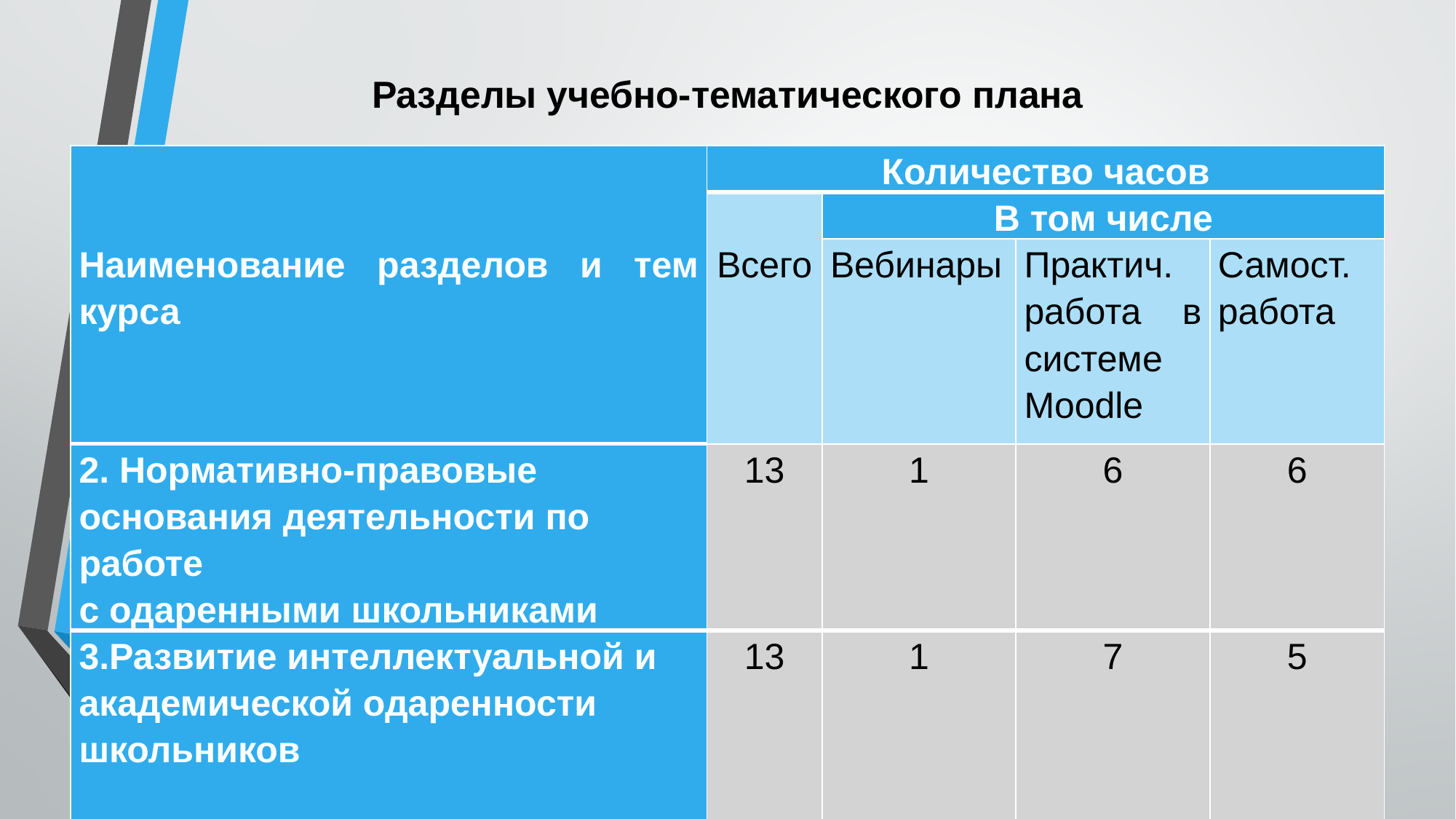

# Разделы учебно-тематического плана
| Наименование разделов и тем курса | Количество часов |  |  |  |
| --- | --- | --- | --- | --- |
|  | Всего | В том числе |  |  |
|  |  | Вебинары | Практич. работа в системе Moodle | Самост. работа |
| 2. Нормативно-правовые основания деятельности по работе с одаренными школьниками | 13 | 1 | 6 | 6 |
| 3.Развитие интеллектуальной и академической одаренности школьников | 13 | 1 | 7 | 5 |